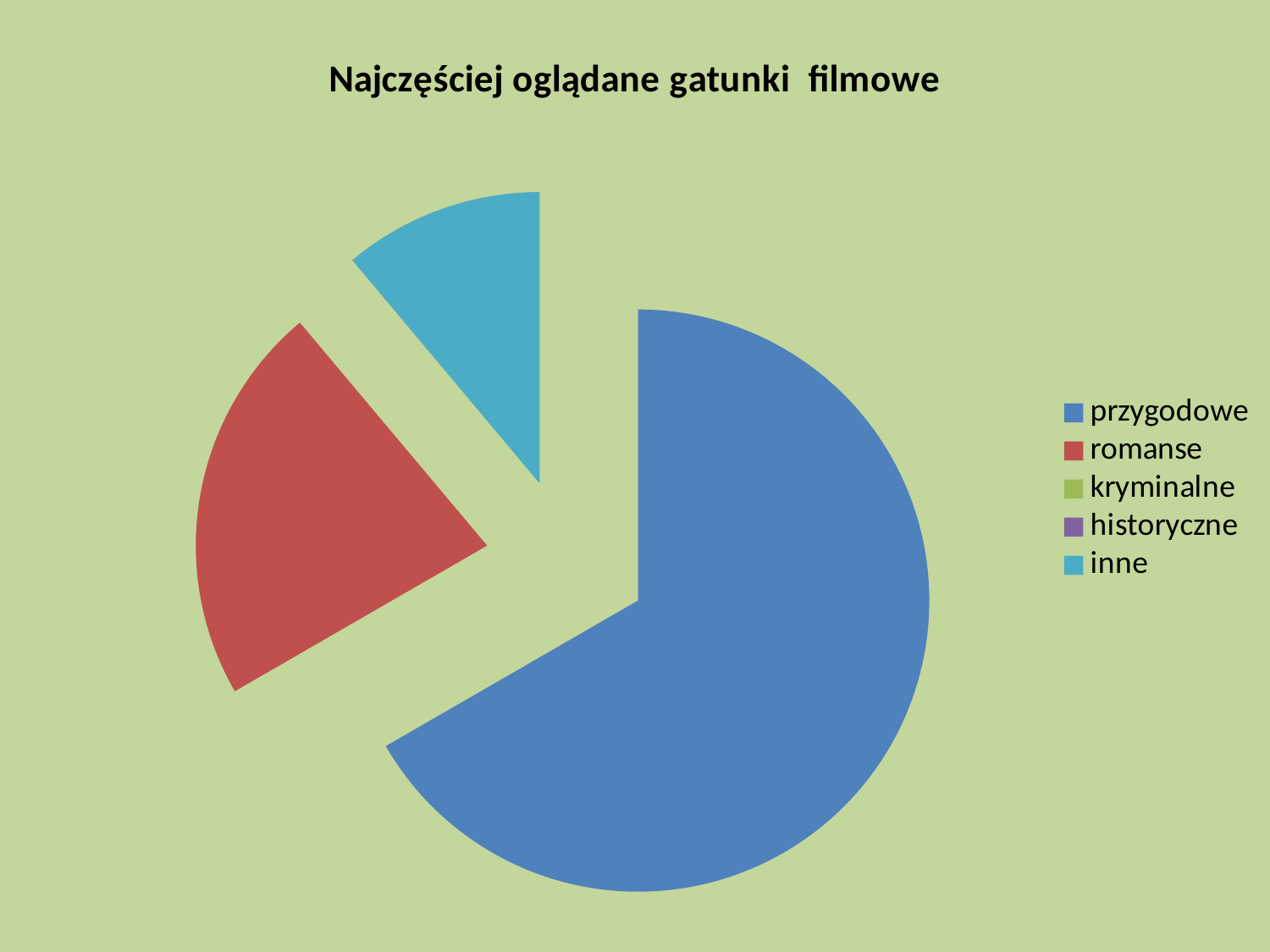

### Chart: Najczęściej oglądane gatunki  filmowe

| Category | oglądane najczęściej rodzaje filmowe |
|---|---|
| przygodowe | 6.0 |
| romanse | 2.0 |
| kryminalne | 0.0 |
| historyczne | 0.0 |
| inne | 1.0 |